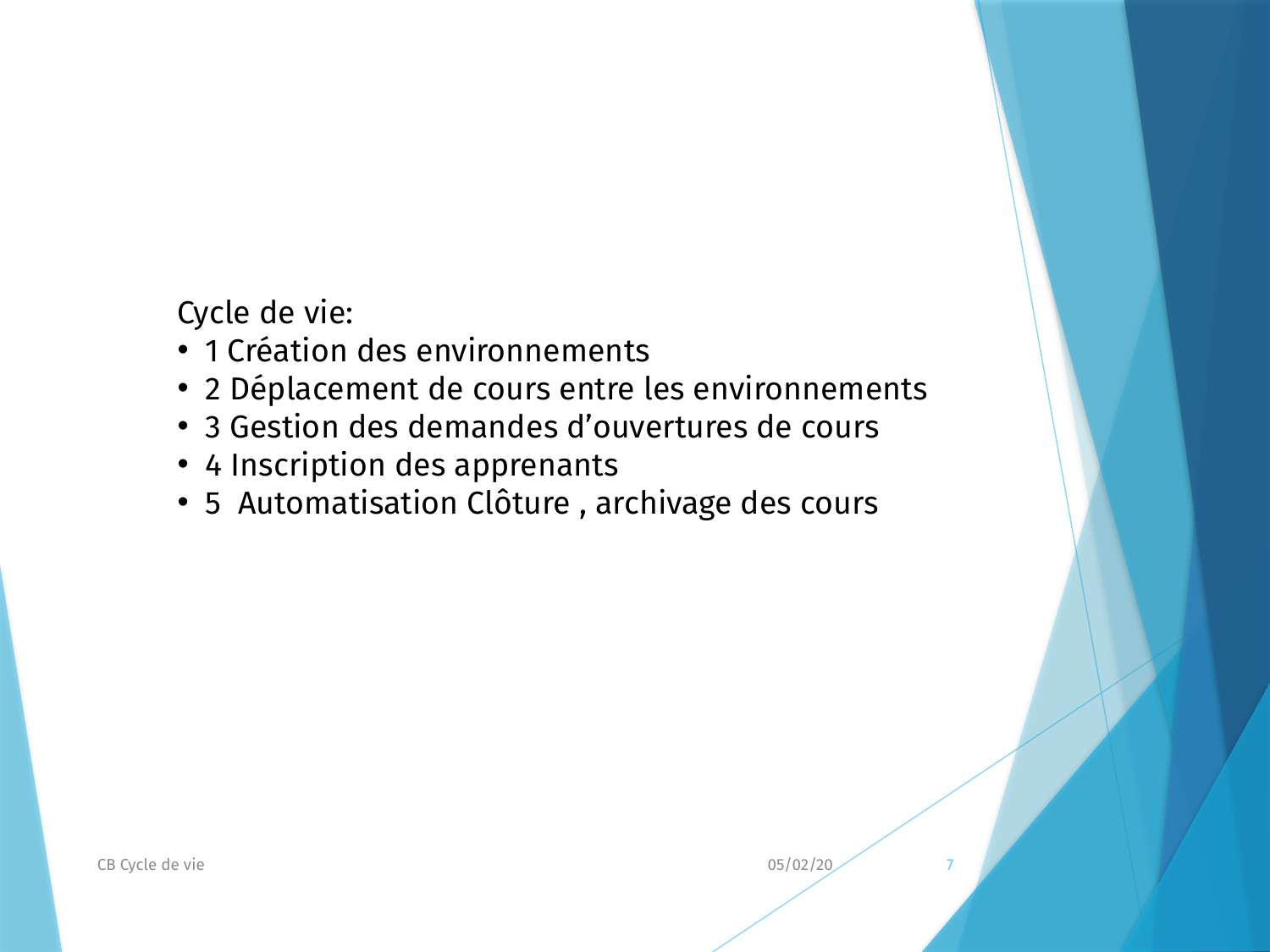

Cycle de vie:
  1 Création des environnements
  2 Déplacement de cours entre les environnements
  3 Gestion des demandes d’ouvertures de cours
  4 Inscription des apprenants
  5  Automatisation Clôture , archivage des cours
CB Cycle de vie
05/02/20
7